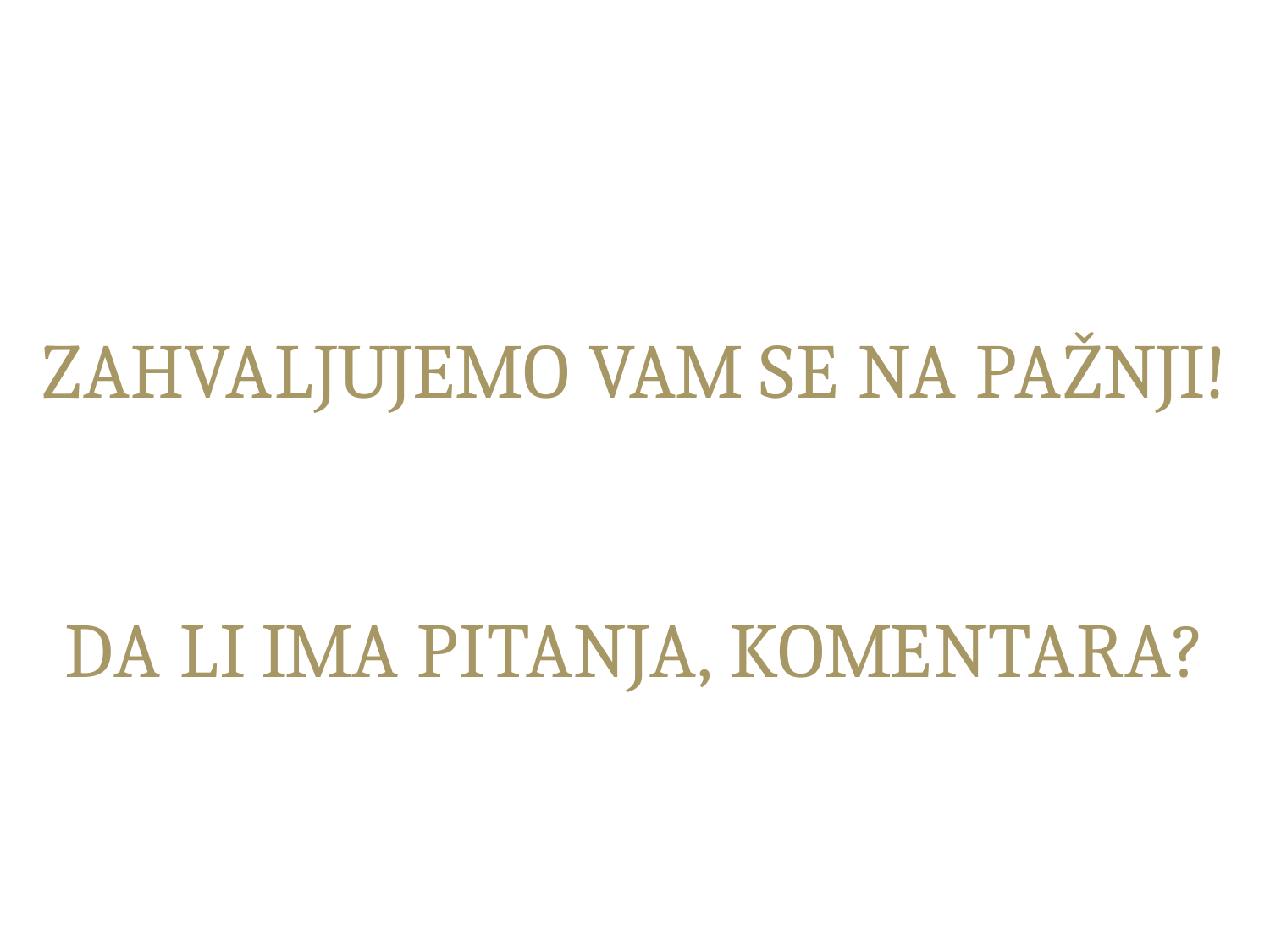

ZAHVALJUJEMO VAM SE NA PAŽNJI!

DA LI IMA PITANJA, KOMENTARA?